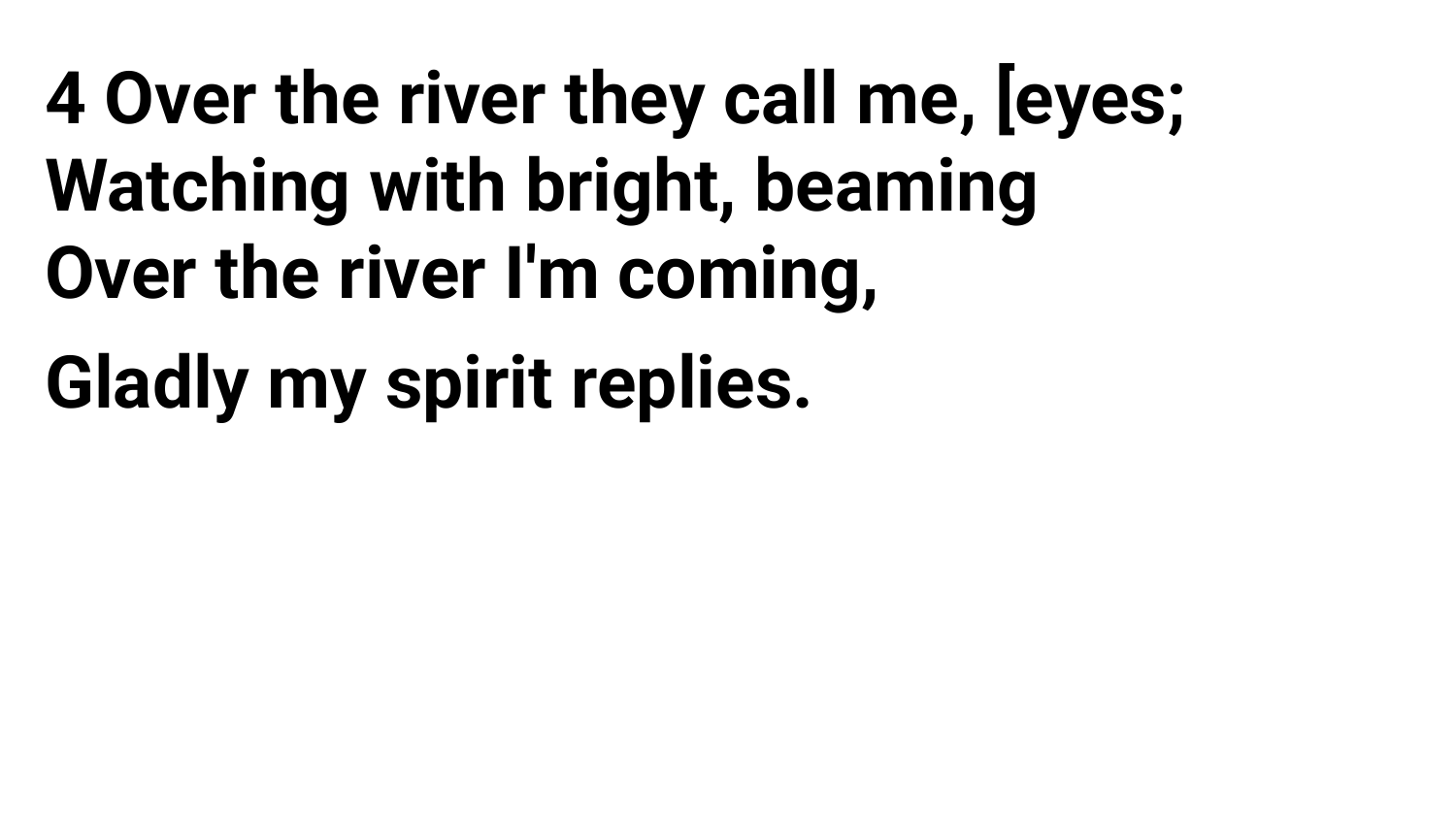

4 Over the river they call me, [eyes;
Watching with bright, beaming
Over the river I'm coming,
Gladly my spirit replies.